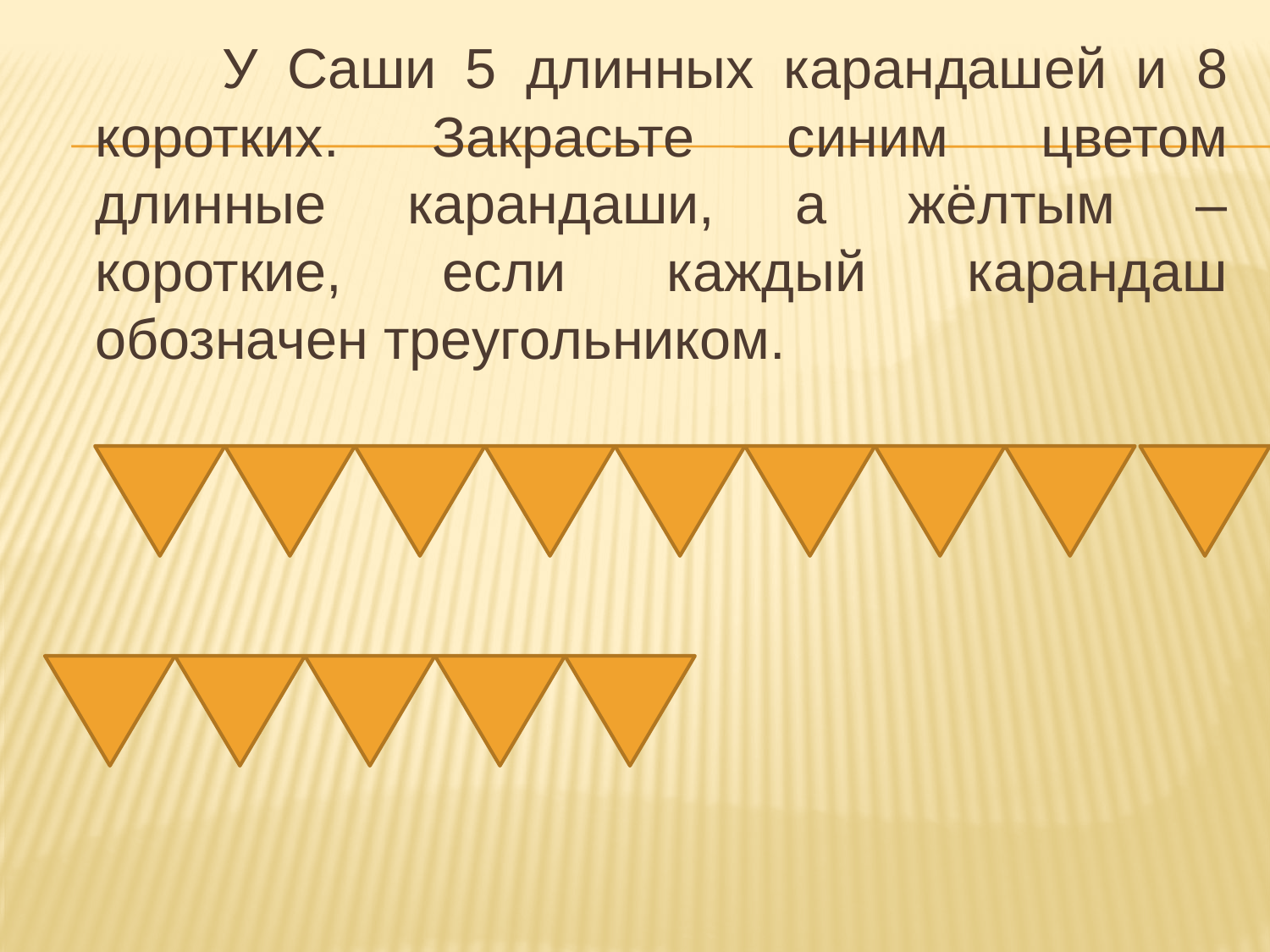

У Саши 5 длинных карандашей и 8 коротких. Закрасьте синим цветом длинные карандаши, а жёлтым – короткие, если каждый карандаш обозначен треугольником.